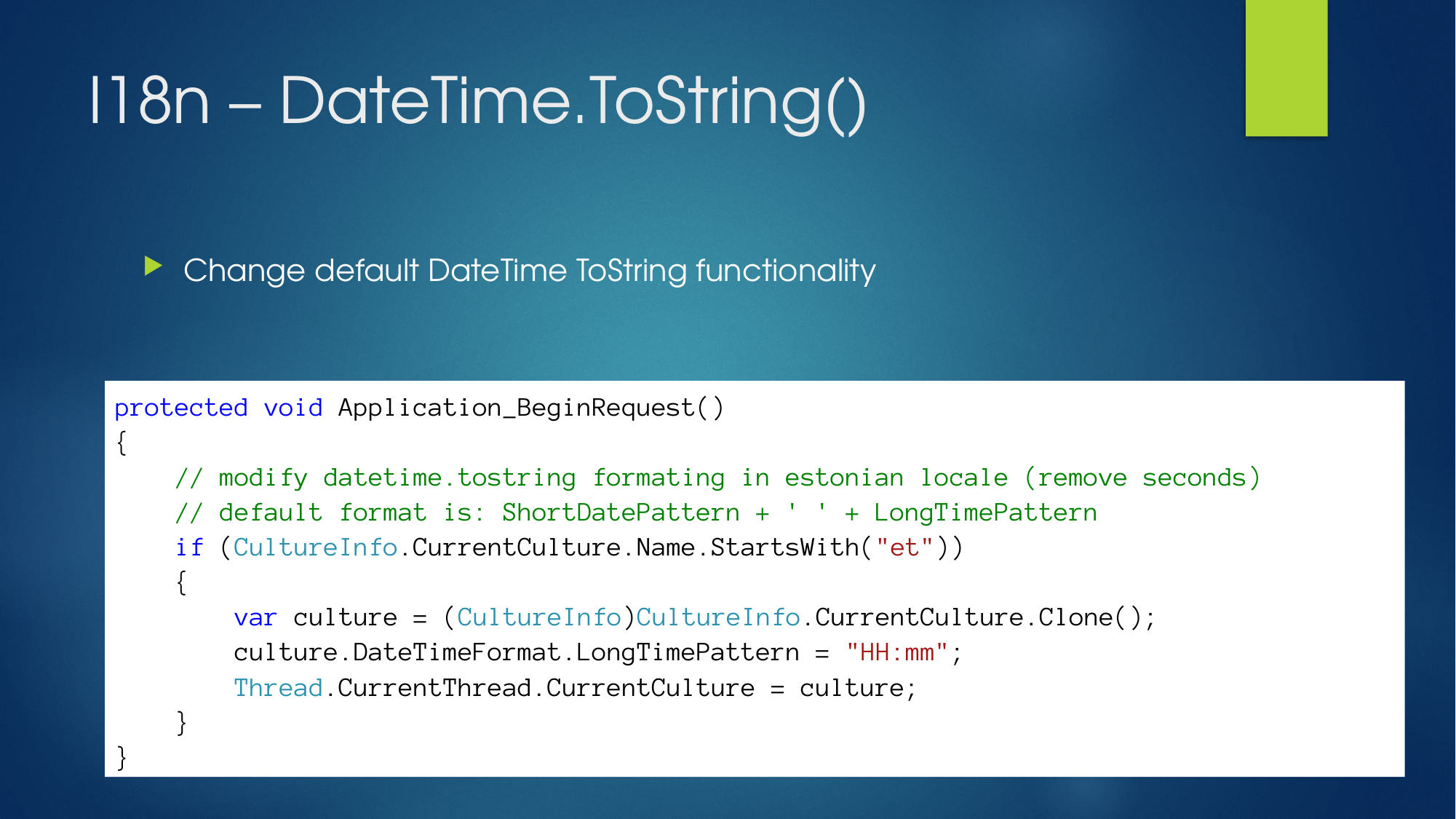

# I18n – DateTime.ToString()
Change default DateTime ToString functionality
protected void Application_BeginRequest()
{
    // modify datetime.tostring formating in estonian locale (remove seconds)
    // default format is: ShortDatePattern + ' ' + LongTimePattern
    if (CultureInfo.CurrentCulture.Name.StartsWith("et"))
    {
        var culture = (CultureInfo)CultureInfo.CurrentCulture.Clone();
        culture.DateTimeFormat.LongTimePattern = "HH:mm";
        Thread.CurrentThread.CurrentCulture = culture;
    }
}